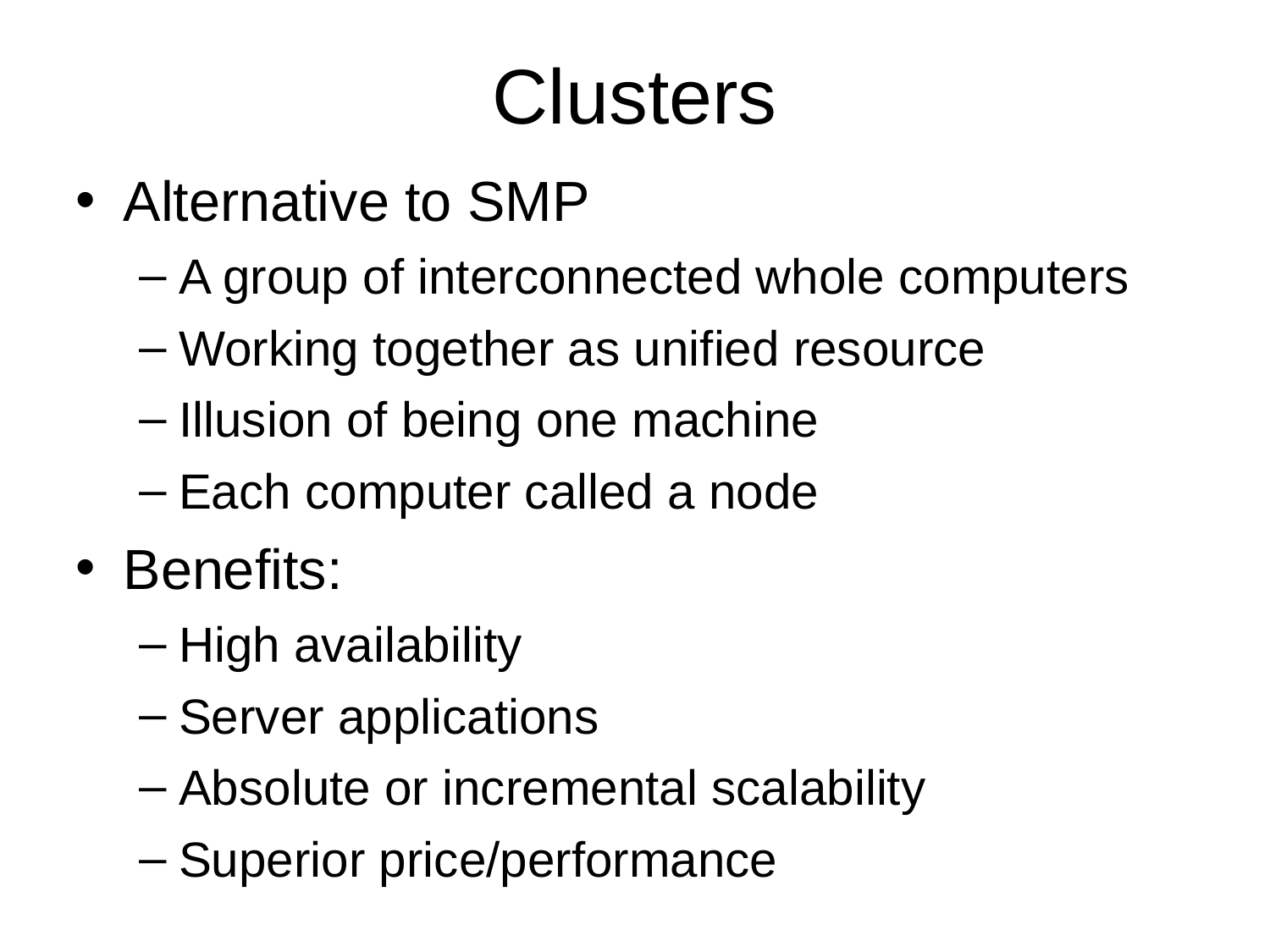

Clusters
Alternative to SMP
A group of interconnected whole computers
Working together as unified resource
Illusion of being one machine
Each computer called a node
Benefits:
High availability
Server applications
Absolute or incremental scalability
Superior price/performance